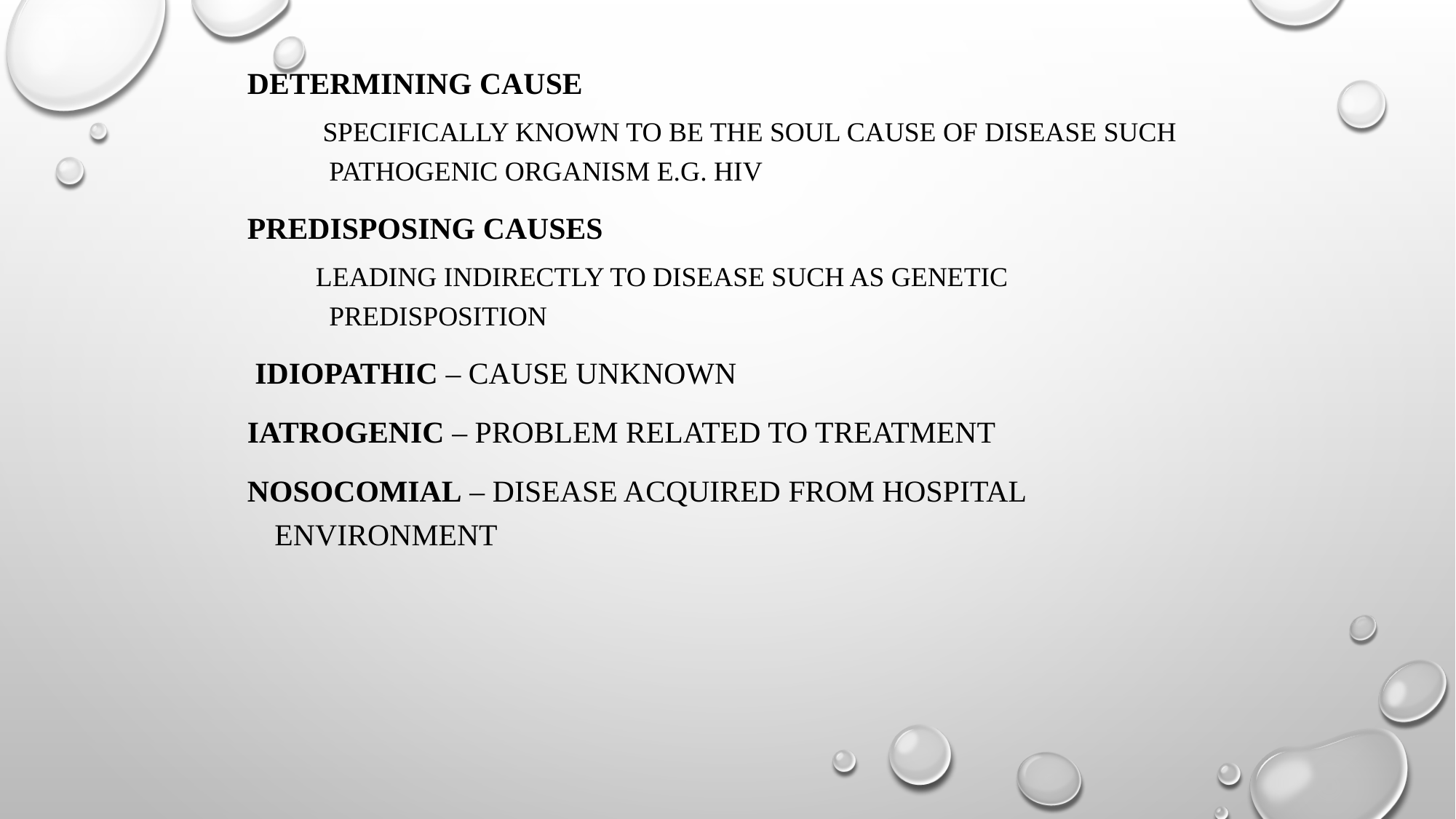

Determining cause
   Specifically known to be the soul cause of disease such pathogenic organism e.g. HIV
Predisposing causes
  Leading indirectly to disease such as genetic predisposition
 Idiopathic – Cause unknown
Iatrogenic – Problem related to treatment
Nosocomial – Disease acquired from hospital environment